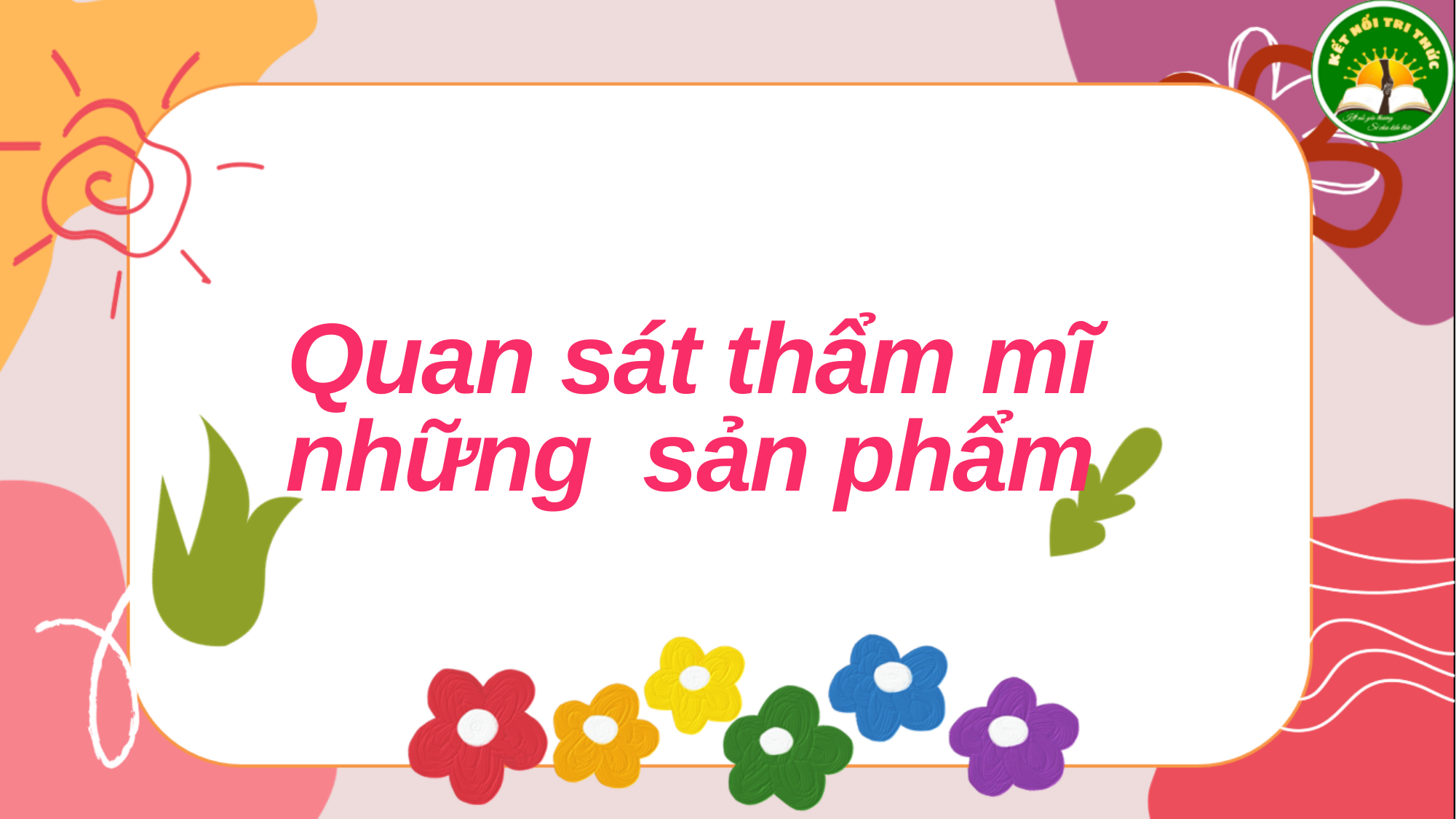

Quan sát thẩm mĩ những  sản phẩm